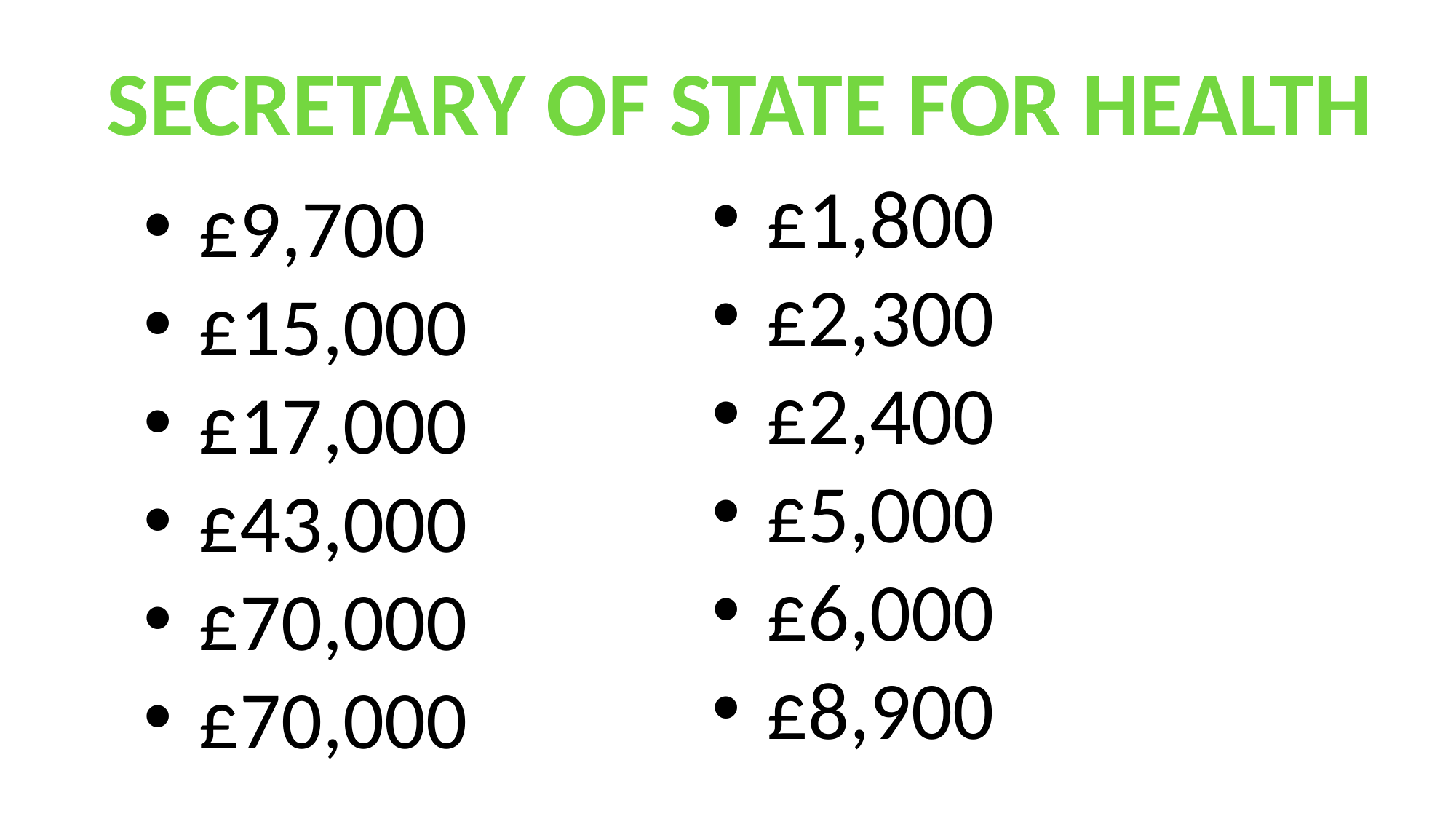

SECRETARY OF STATE FOR HEALTH
£1,800
£2,300
£2,400
£5,000
£6,000
£8,900
£9,700
£15,000
£17,000
£43,000
£70,000
£70,000